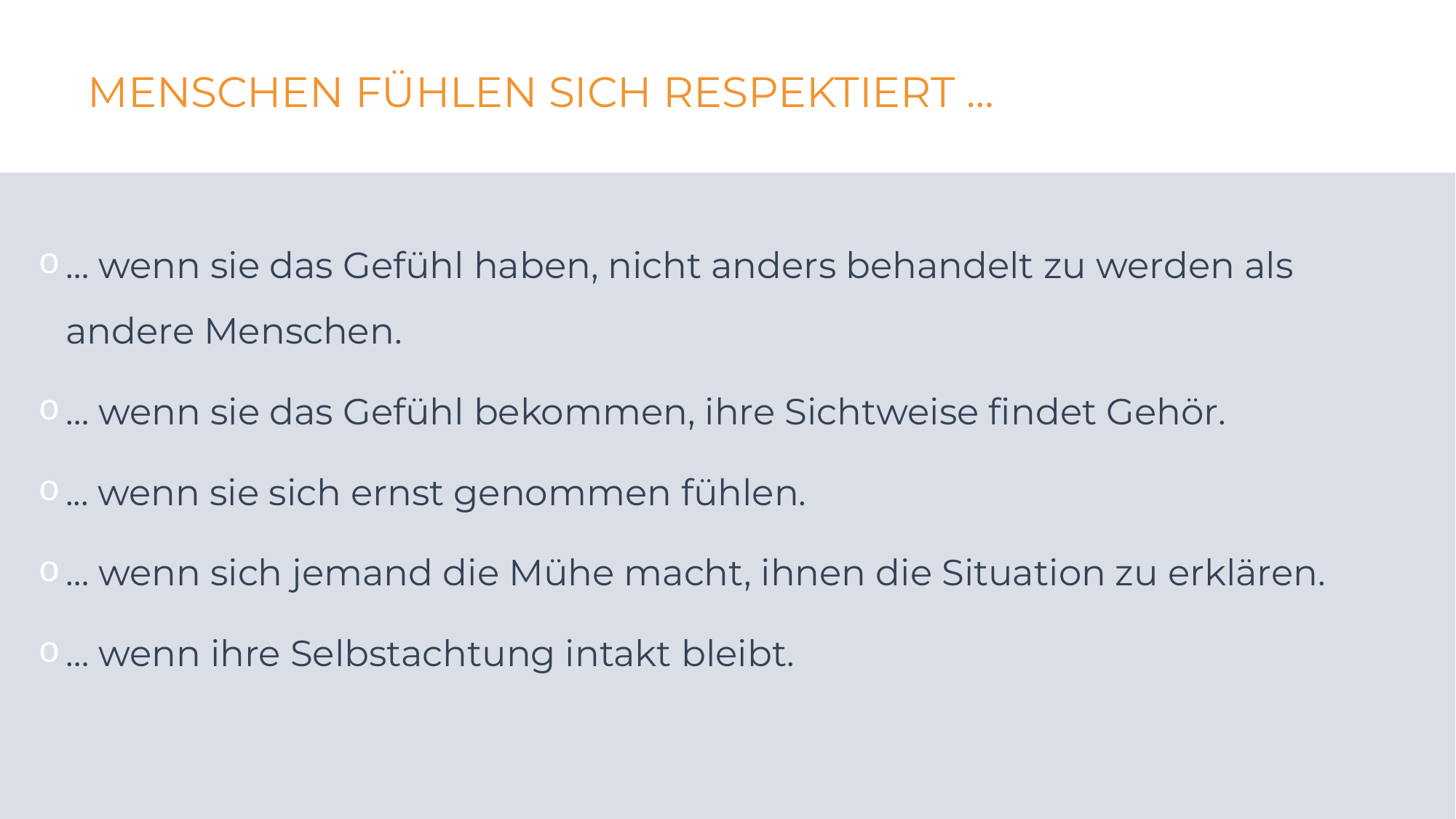

Menschen fühlen sich respektiert …
… wenn sie das Gefühl haben, nicht anders behandelt zu werden als andere Menschen.
… wenn sie das Gefühl bekommen, ihre Sichtweise findet Gehör.
... wenn sie sich ernst genommen fühlen.
… wenn sich jemand die Mühe macht, ihnen die Situation zu erklären.
… wenn ihre Selbstachtung intakt bleibt.